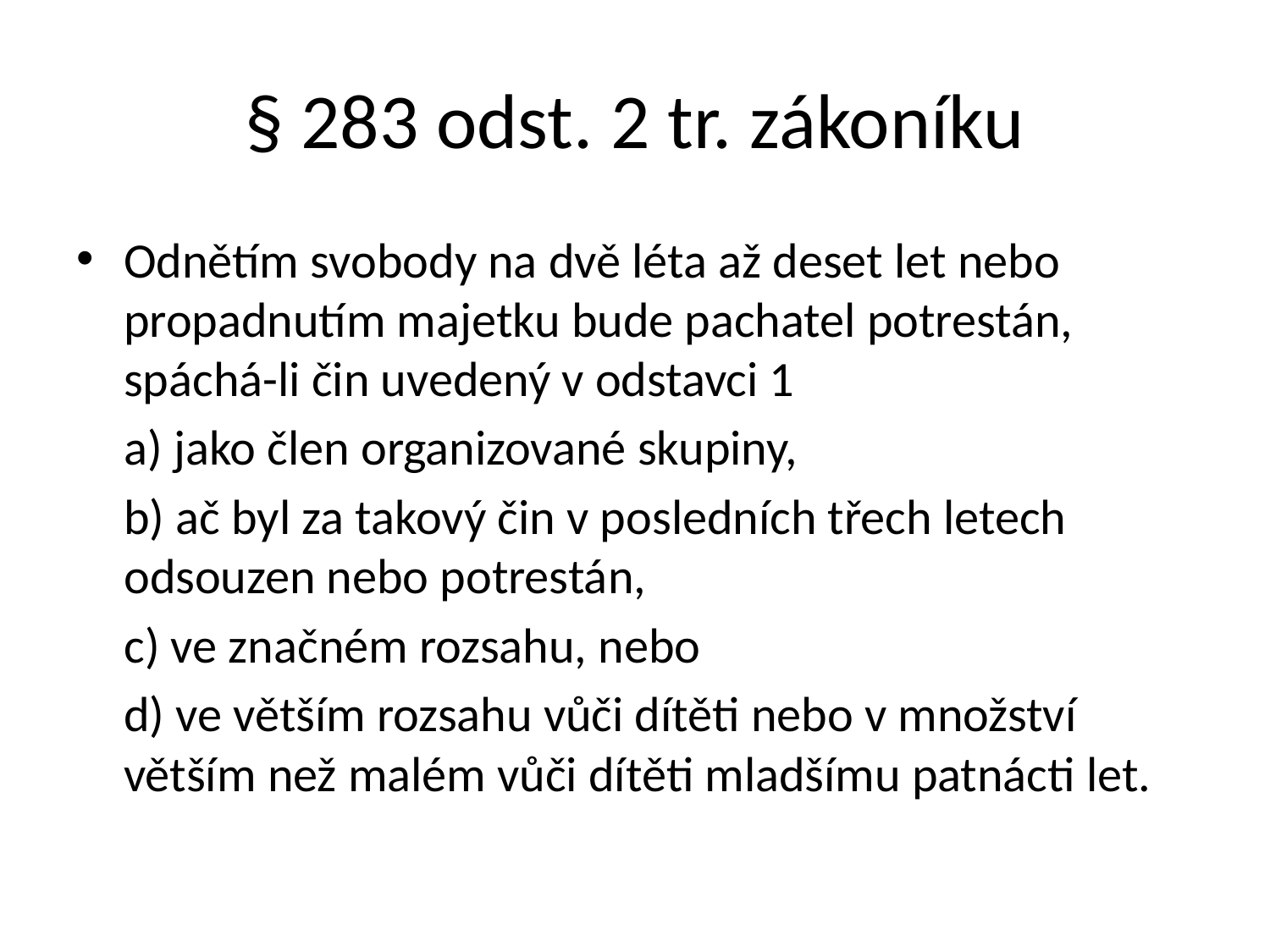

# § 283 odst. 2 tr. zákoníku
Odnětím svobody na dvě léta až deset let nebo propadnutím majetku bude pachatel potrestán, spáchá-li čin uvedený v odstavci 1
	a) jako člen organizované skupiny,
	b) ač byl za takový čin v posledních třech letech odsouzen nebo potrestán,
	c) ve značném rozsahu, nebo
	d) ve větším rozsahu vůči dítěti nebo v množství větším než malém vůči dítěti mladšímu patnácti let.